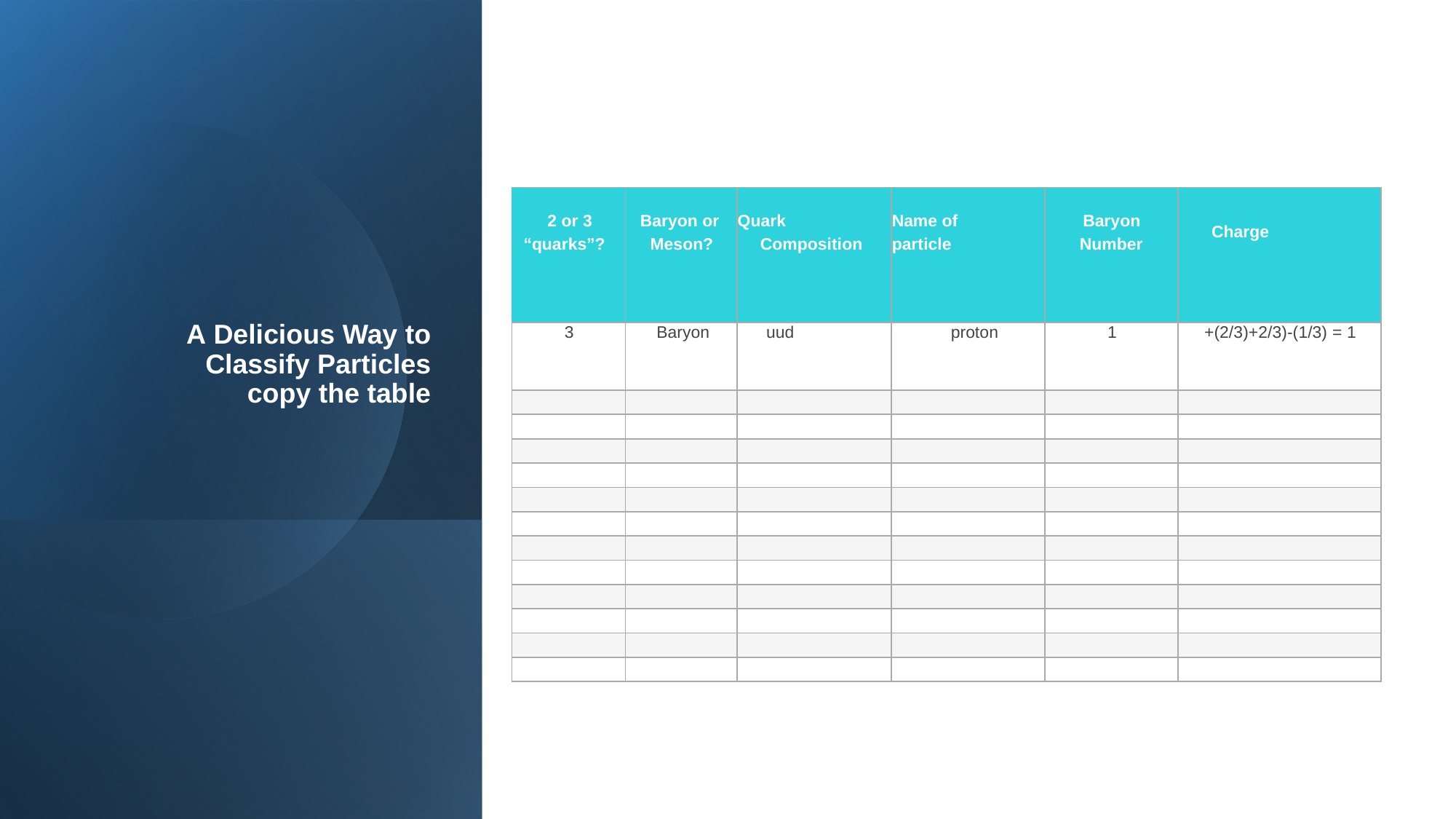

| 2 or 3 “quarks”? | Baryon or Meson? | Quark Composition | Name of particle | Baryon Number | Charge |
| --- | --- | --- | --- | --- | --- |
| 3 | Baryon | uud | proton | 1 | +(2/3)+2/3)-(1/3) = 1 |
|  |  |  |  |  |  |
|  |  |  |  |  |  |
|  |  |  |  |  |  |
|  |  |  |  |  |  |
|  |  |  |  |  |  |
|  |  |  |  |  |  |
|  |  |  |  |  |  |
|  |  |  |  |  |  |
|  |  |  |  |  |  |
|  |  |  |  |  |  |
|  |  |  |  |  |  |
|  |  |  |  |  |  |
# A Delicious Way to Classify Particles copy the table